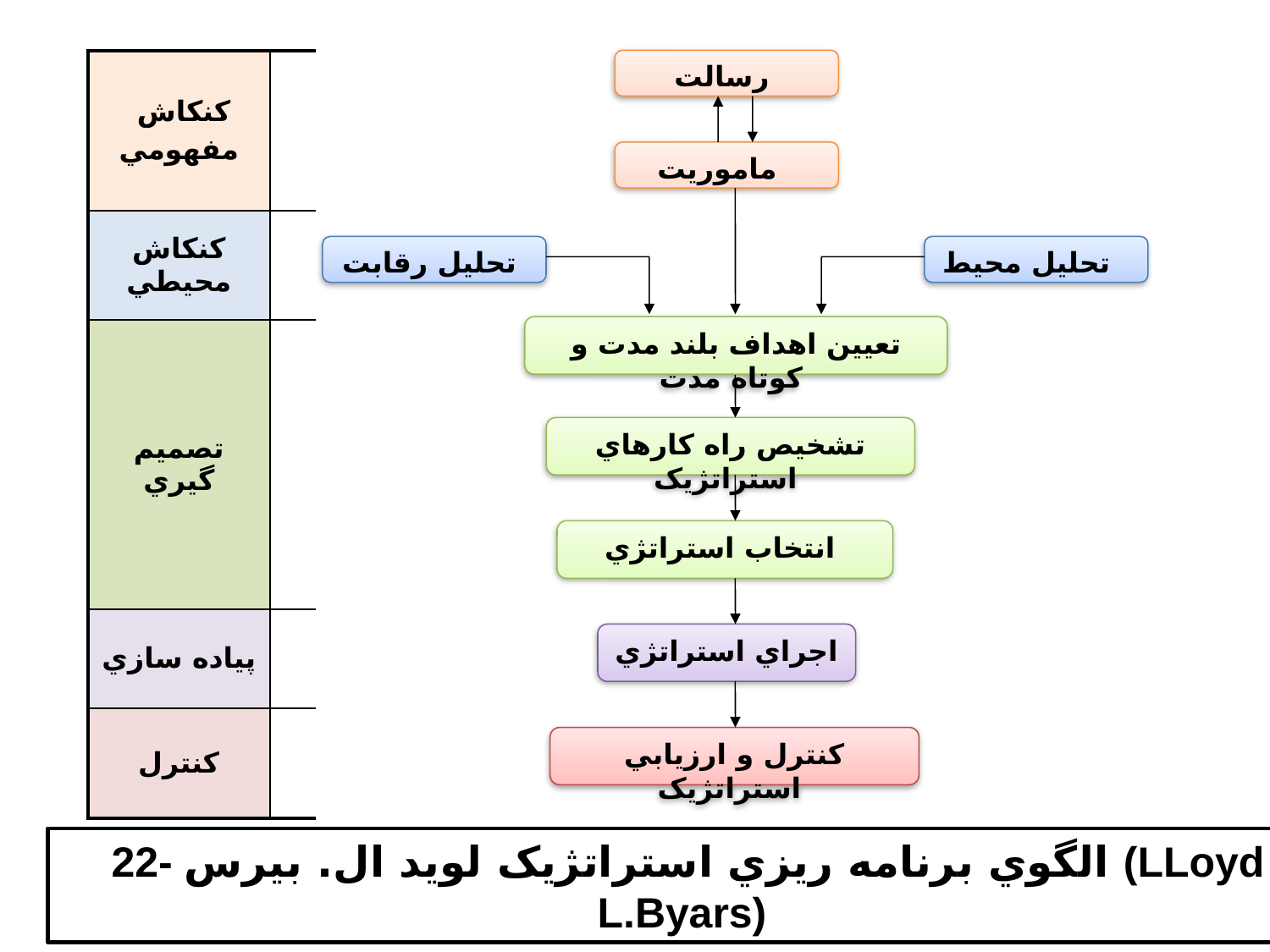

#
رسالت
| کنکاش مفهومي |  |
| --- | --- |
| کنکاش محيطي |  |
| تصميم گيري |  |
| پياده سازي |  |
| کنترل |  |

ماموريت

تحليل رقابت
تحليل محيط

تعيين اهداف بلند مدت و کوتاه مدت

تشخيص راه کارهاي استراتژيک

انتخاب استراتژي

اجراي استراتژي

کنترل و ارزيابي استراتژيک
22- الگوي برنامه ريزي استراتژيک لويد ال. بيرس (LLoyd L.Byars)